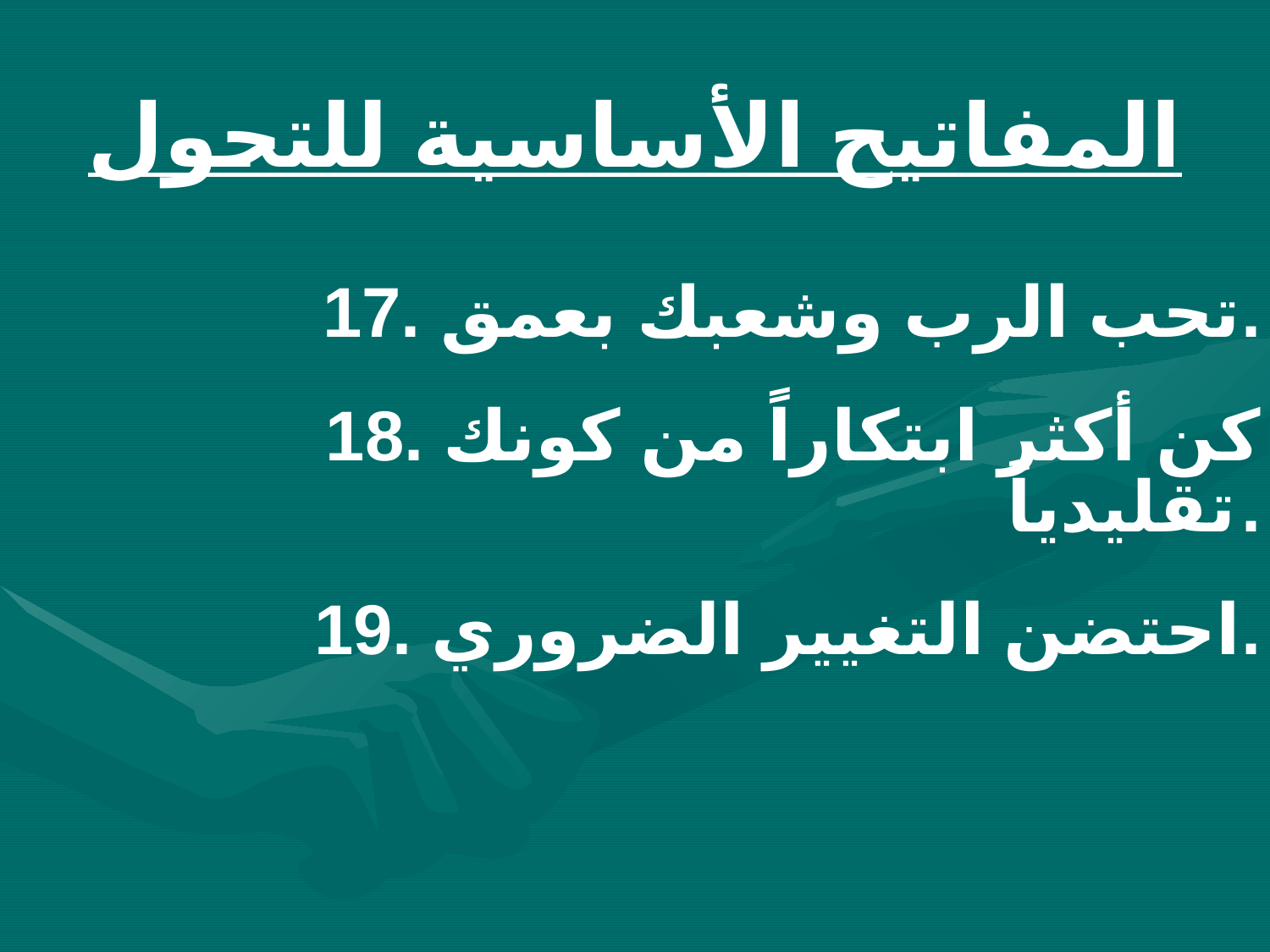

# المفاتيح الأساسية للتحول
17. تحب الرب وشعبك بعمق.
18. كن أكثر ابتكاراً من كونك تقليدياً.
19. احتضن التغيير الضروري.